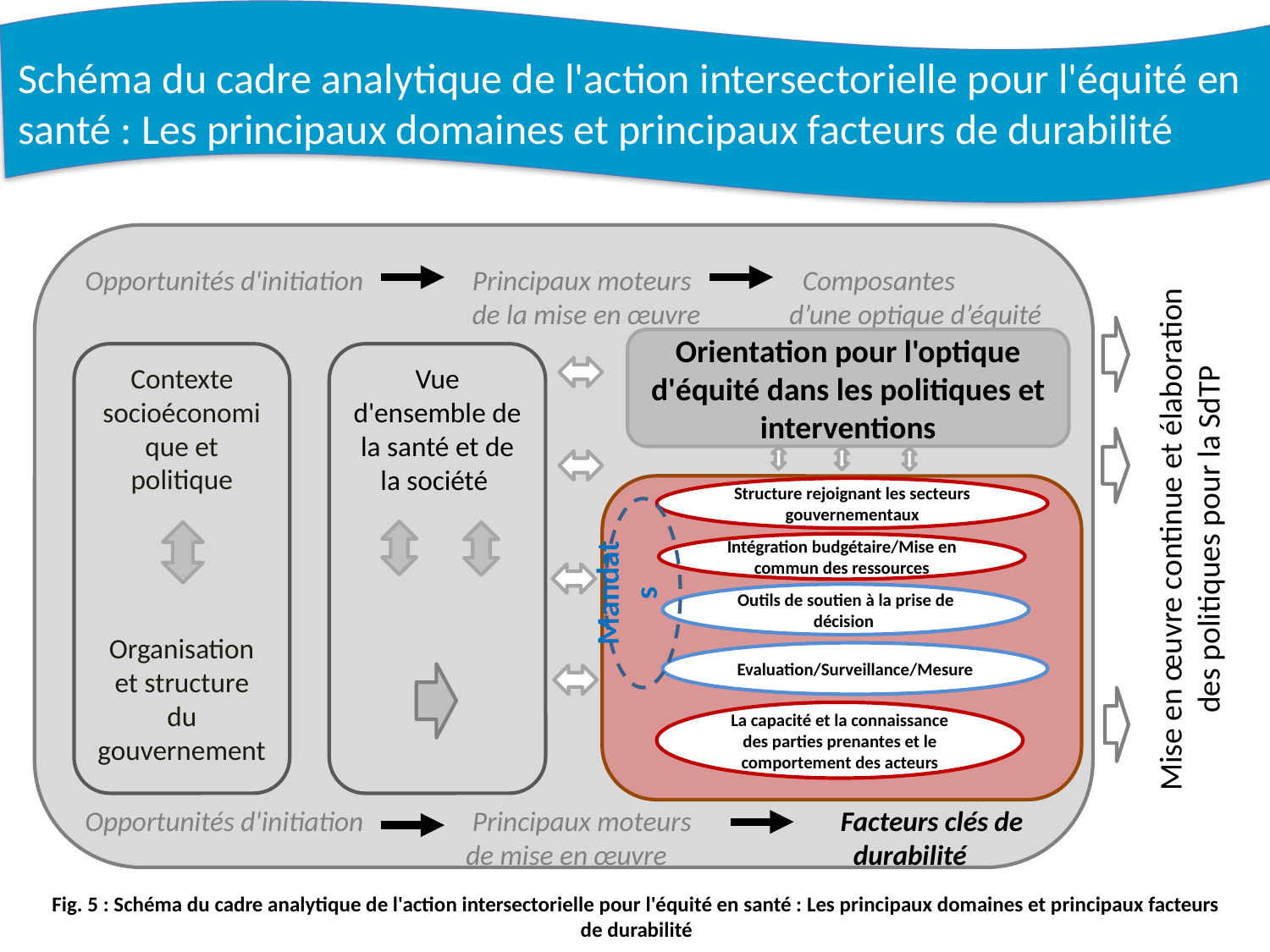

Schéma du cadre analytique de l'action intersectorielle pour l'équité en santé : Les principaux domaines et principaux facteurs de durabilité
Opportunités d'initiation	 Principaux moteurs 	             Composantes
			 de la mise en œuvre              d’une optique d’équité

Opportunités d'initiation	 Principaux moteurs	                   Facteurs clés de
       			de mise en œuvre		 durabilité

Mise en œuvre continue et élaboration des politiques pour la SdTP

Orientation pour l'optique d'équité dans les politiques et interventions
Contexte socioéconomique et politique

Organisation et structure du gouvernement
Vue d'ensemble de la santé et de la société

Structure rejoignant les secteurs gouvernementaux
Mandats

Intégration budgétaire/Mise en commun des ressources

Outils de soutien à la prise de décision
Evaluation/Surveillance/Mesure

La capacité et la connaissance des parties prenantes et le comportement des acteurs
Fig. 5 : Schéma du cadre analytique de l'action intersectorielle pour l'équité en santé : Les principaux domaines et principaux facteurs de durabilité